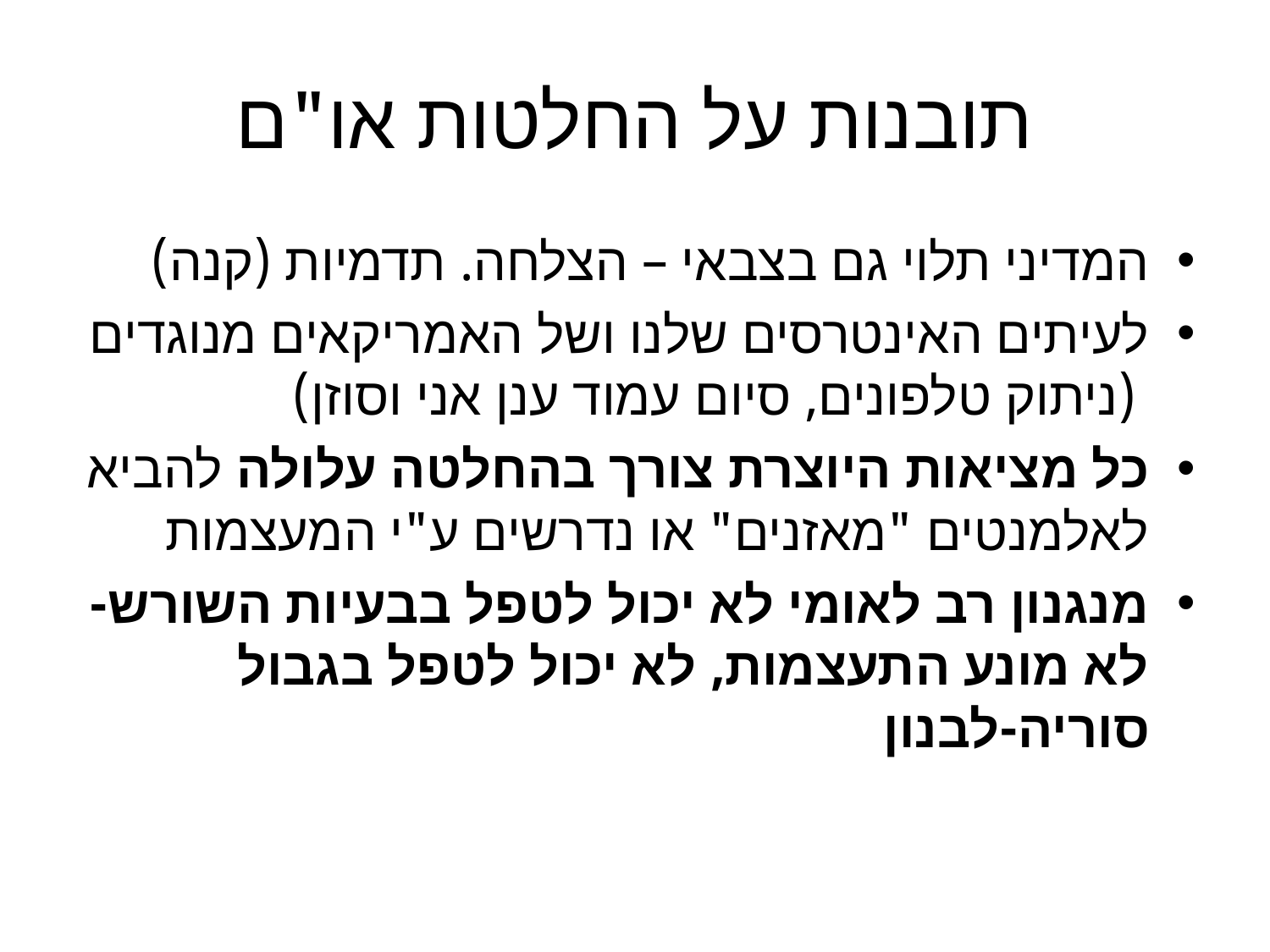

# תובנות על החלטות או"ם
המדיני תלוי גם בצבאי – הצלחה. תדמיות (קנה)
לעיתים האינטרסים שלנו ושל האמריקאים מנוגדים  (ניתוק טלפונים, סיום עמוד ענן אני וסוזן)
כל מציאות היוצרת צורך בהחלטה עלולה להביא לאלמנטים "מאזנים" או נדרשים ע"י המעצמות
מנגנון רב לאומי לא יכול לטפל בבעיות השורש- לא מונע התעצמות, לא יכול לטפל בגבול סוריה-לבנון